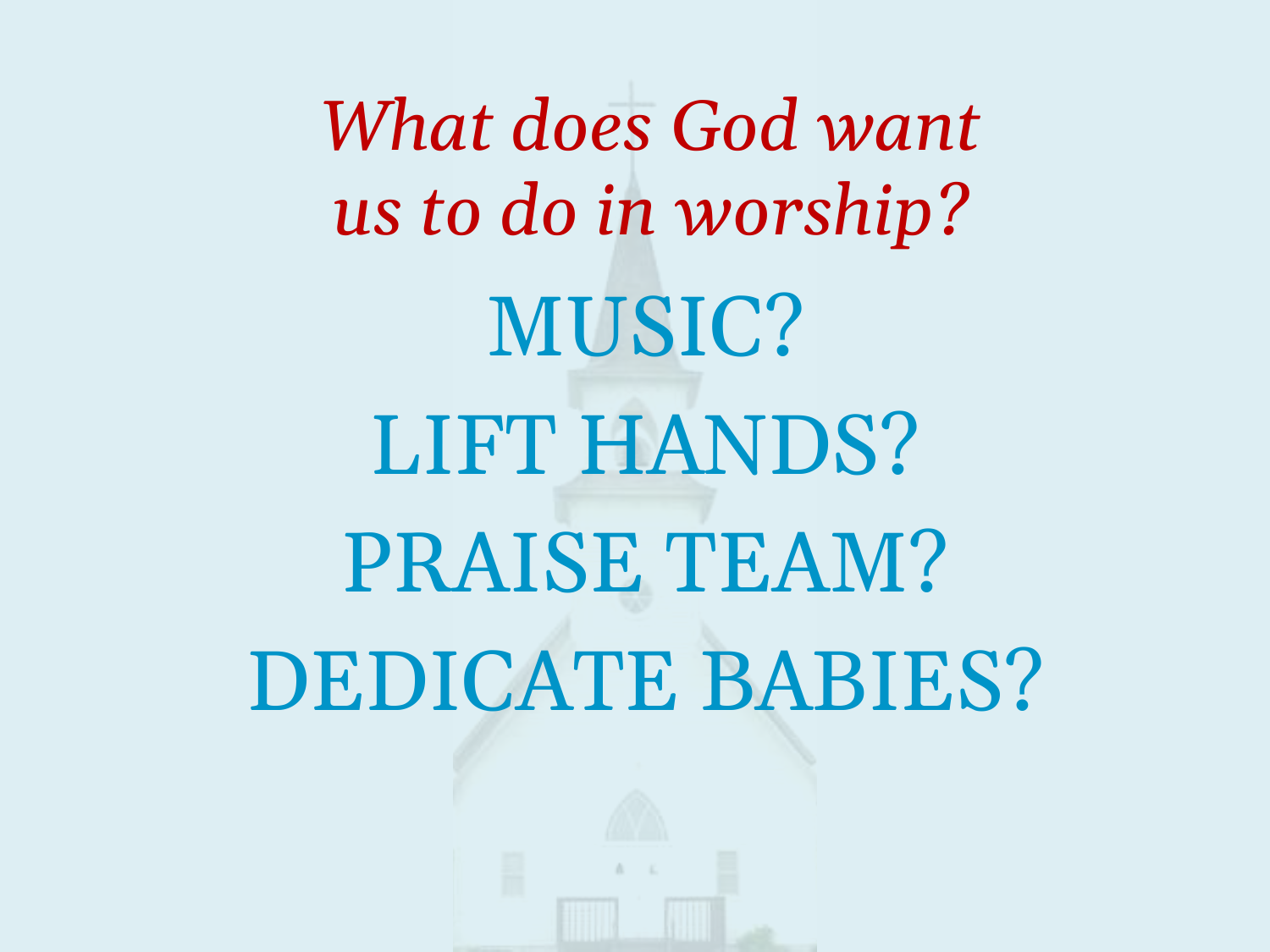

# What does God want us to do in worship?
MUSIC?
LIFT HANDS?
PRAISE TEAM?
DEDICATE BABIES?